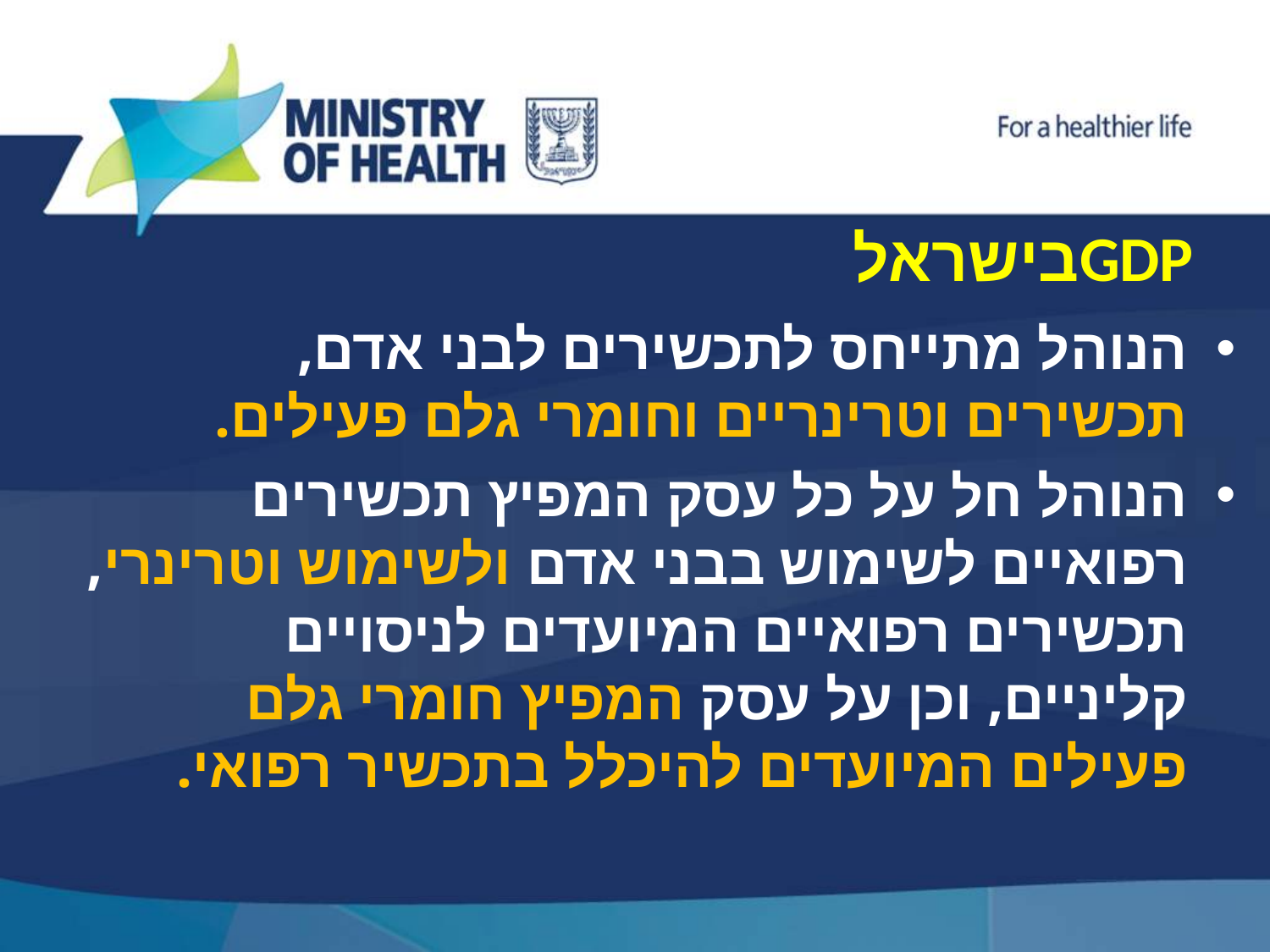

# בישראלGDP
הנוהל מתייחס לתכשירים לבני אדם, תכשירים וטרינריים וחומרי גלם פעילים.
הנוהל חל על כל עסק המפיץ תכשירים רפואיים לשימוש בבני אדם ולשימוש וטרינרי, תכשירים רפואיים המיועדים לניסויים קליניים, וכן על עסק המפיץ חומרי גלם פעילים המיועדים להיכלל בתכשיר רפואי.